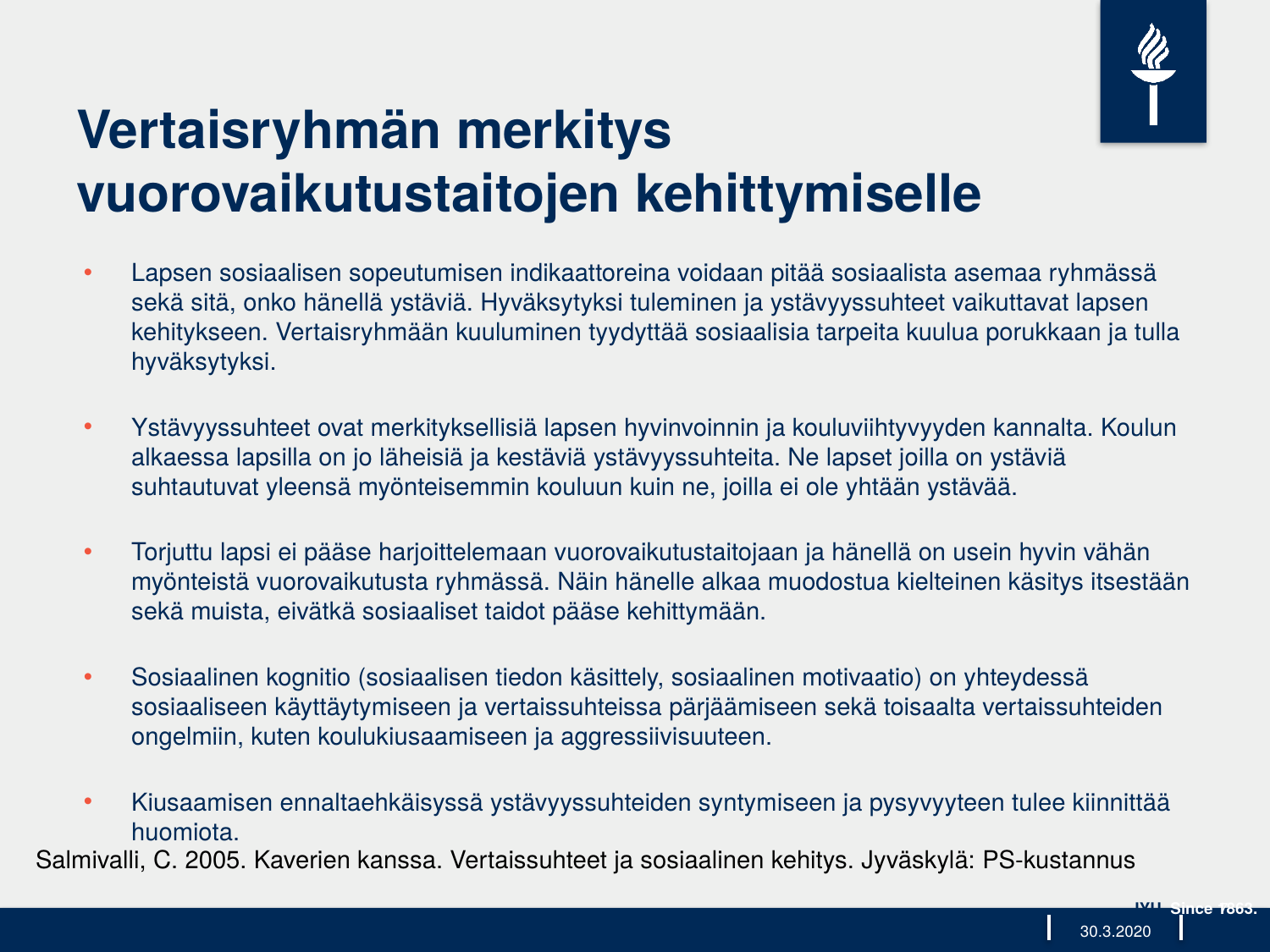

# Vertaisryhmän merkitys vuorovaikutustaitojen kehittymiselle

Lapsen sosiaalisen sopeutumisen indikaattoreina voidaan pitää sosiaalista asemaa ryhmässä sekä sitä, onko hänellä ystäviä. Hyväksytyksi tuleminen ja ystävyyssuhteet vaikuttavat lapsen kehitykseen. Vertaisryhmään kuuluminen tyydyttää sosiaalisia tarpeita kuulua porukkaan ja tulla hyväksytyksi.

Ystävyyssuhteet ovat merkityksellisiä lapsen hyvinvoinnin ja kouluviihtyvyyden kannalta. Koulun alkaessa lapsilla on jo läheisiä ja kestäviä ystävyyssuhteita. Ne lapset joilla on ystäviä suhtautuvat yleensä myönteisemmin kouluun kuin ne, joilla ei ole yhtään ystävää.

Torjuttu lapsi ei pääse harjoittelemaan vuorovaikutustaitojaan ja hänellä on usein hyvin vähän myönteistä vuorovaikutusta ryhmässä. Näin hänelle alkaa muodostua kielteinen käsitys itsestään sekä muista, eivätkä sosiaaliset taidot pääse kehittymään.

Sosiaalinen kognitio (sosiaalisen tiedon käsittely, sosiaalinen motivaatio) on yhteydessä sosiaaliseen käyttäytymiseen ja vertaissuhteissa pärjäämiseen sekä toisaalta vertaissuhteiden ongelmiin, kuten koulukiusaamiseen ja aggressiivisuuteen.

Kiusaamisen ennaltaehkäisyssä ystävyyssuhteiden syntymiseen ja pysyvyyteen tulee kiinnittää huomiota.

Salmivalli, C. 2005. Kaverien kanssa. Vertaissuhteet ja sosiaalinen kehitys. Jyväskylä: PS-kustannus

JYU. Since 1863.
7
30.3.2020